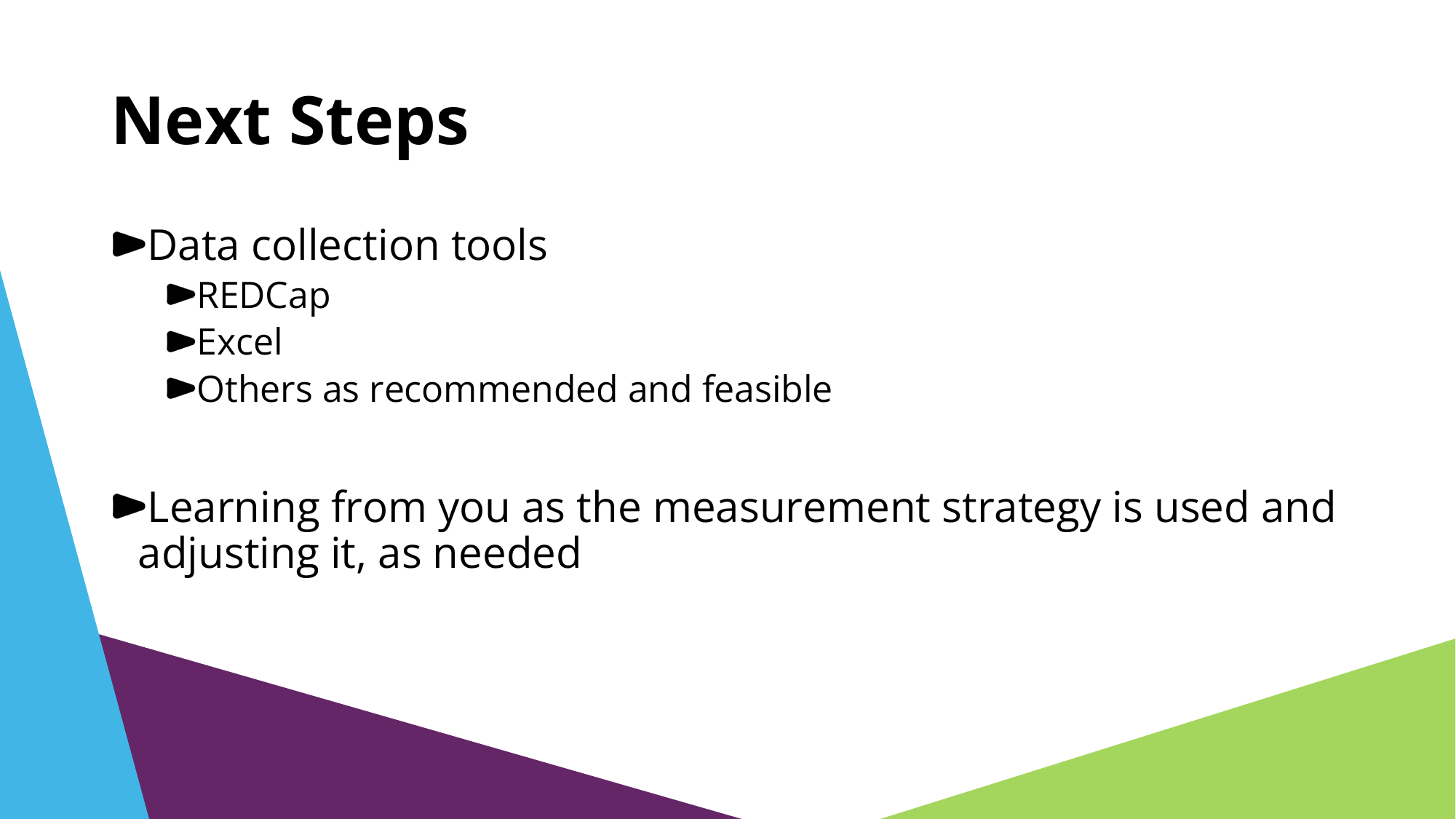

# Next Steps
Data collection tools
REDCap
Excel
Others as recommended and feasible

Learning from you as the measurement strategy is used and adjusting it, as needed